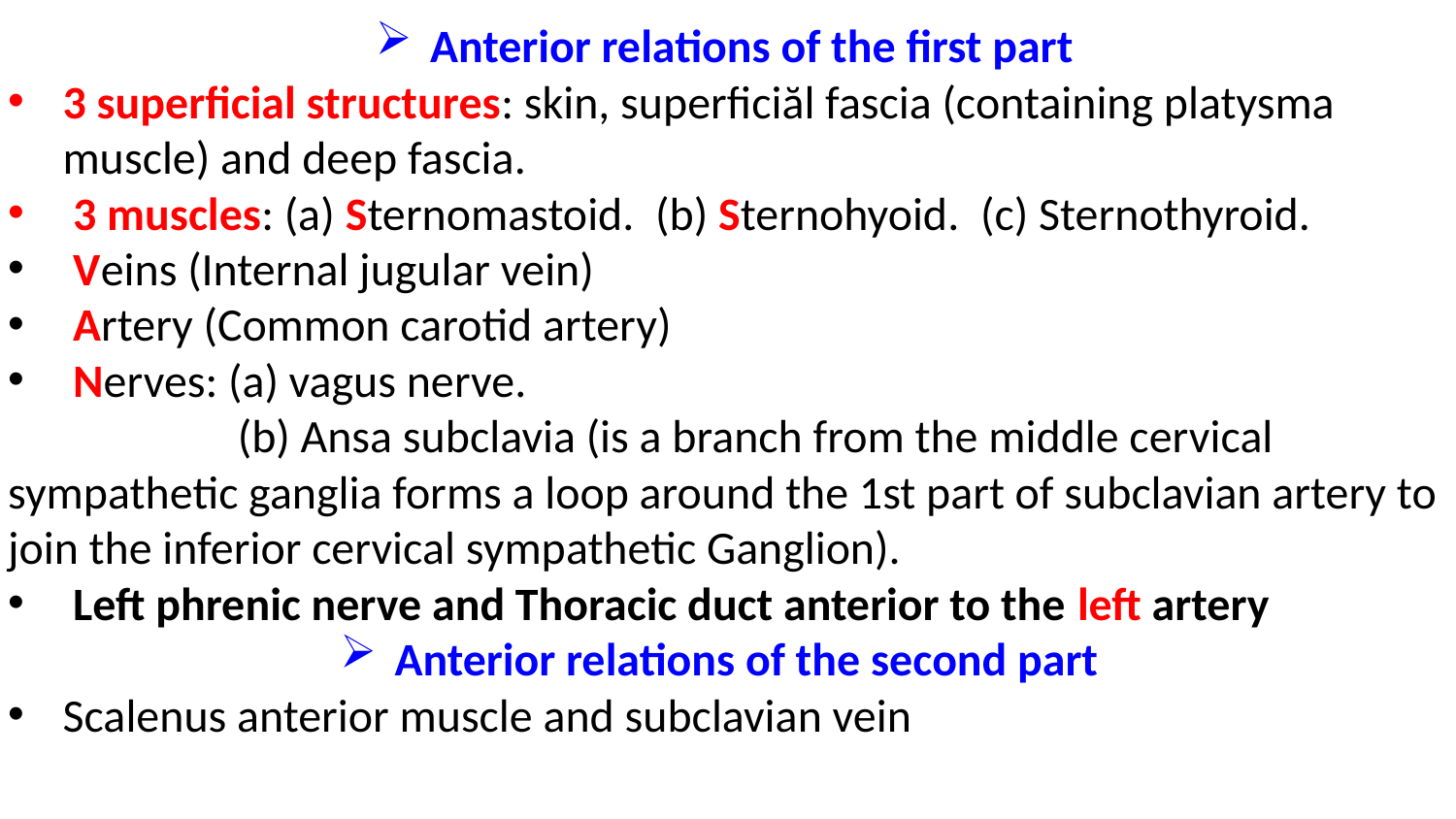

Anterior relations of the first part
3 superficial structures: skin, superficiăl fascia (containing platysma muscle) and deep fascia.
 3 muscles: (a) Sternomastoid.  (b) Sternohyoid.  (c) Sternothyroid.
 Veins (Internal jugular vein)
 Artery (Common carotid artery)
 Nerves: (a) vagus nerve.
                      (b) Ansa subclavia (is a branch from the middle cervical sympathetic ganglia forms a loop around the 1st part of subclavian artery to join the inferior cervical sympathetic Ganglion).
 Left phrenic nerve and Thoracic duct anterior to the left artery
Anterior relations of the second part
Scalenus anterior muscle and subclavian vein